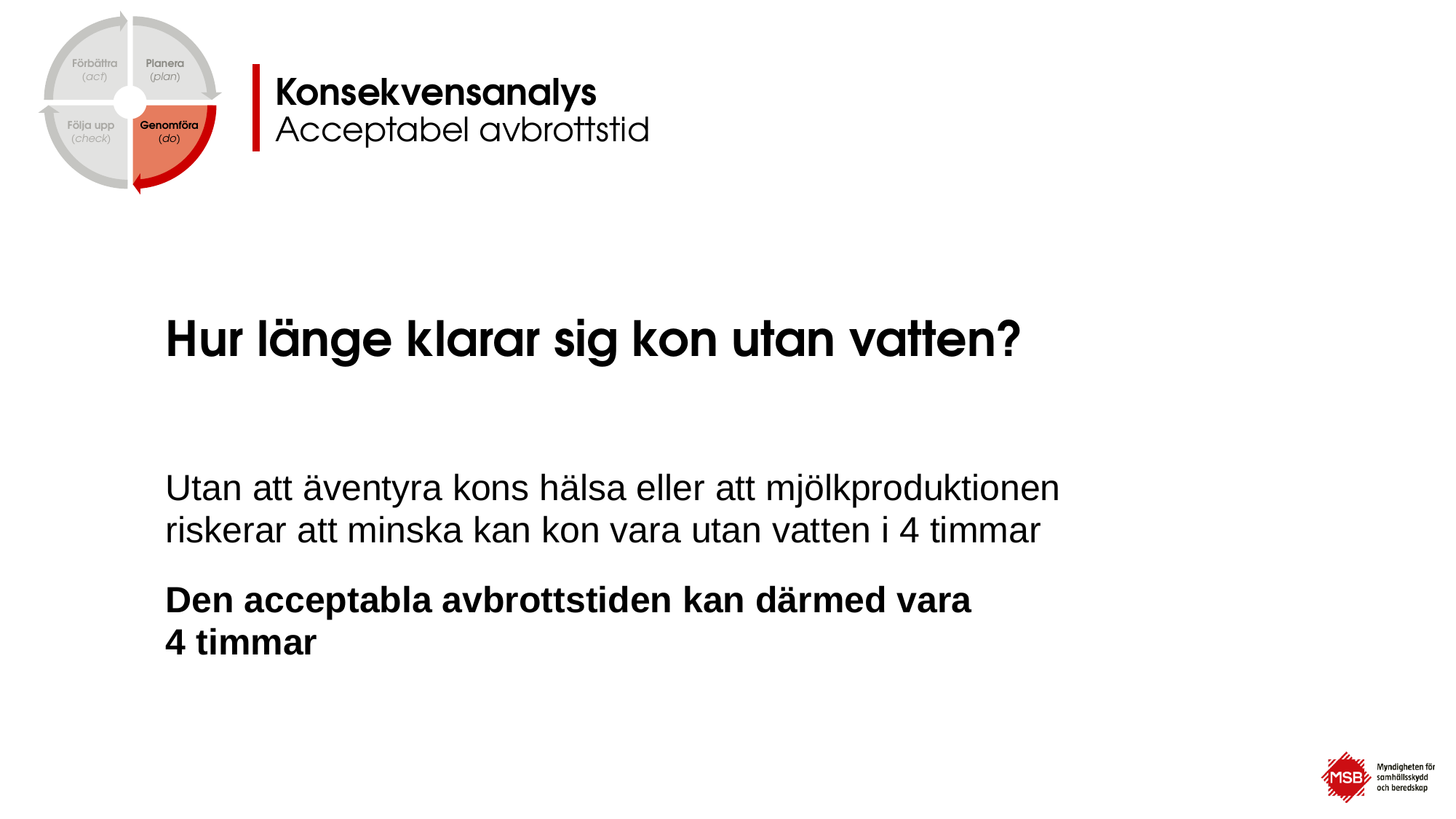

Förbättra
(act)
Planera
(plan)

Följa upp
(check)
Genomföra
(do)
Konsekvensanalys
Acceptabel avbrottstid
# Hur länge klarar sig kon utan vatten?
Utan att äventyra kons hälsa eller att mjölkproduktionen riskerar att minska kan kon vara utan vatten i 4 timmar
Den acceptabla avbrottstiden kan därmed vara
4 timmar